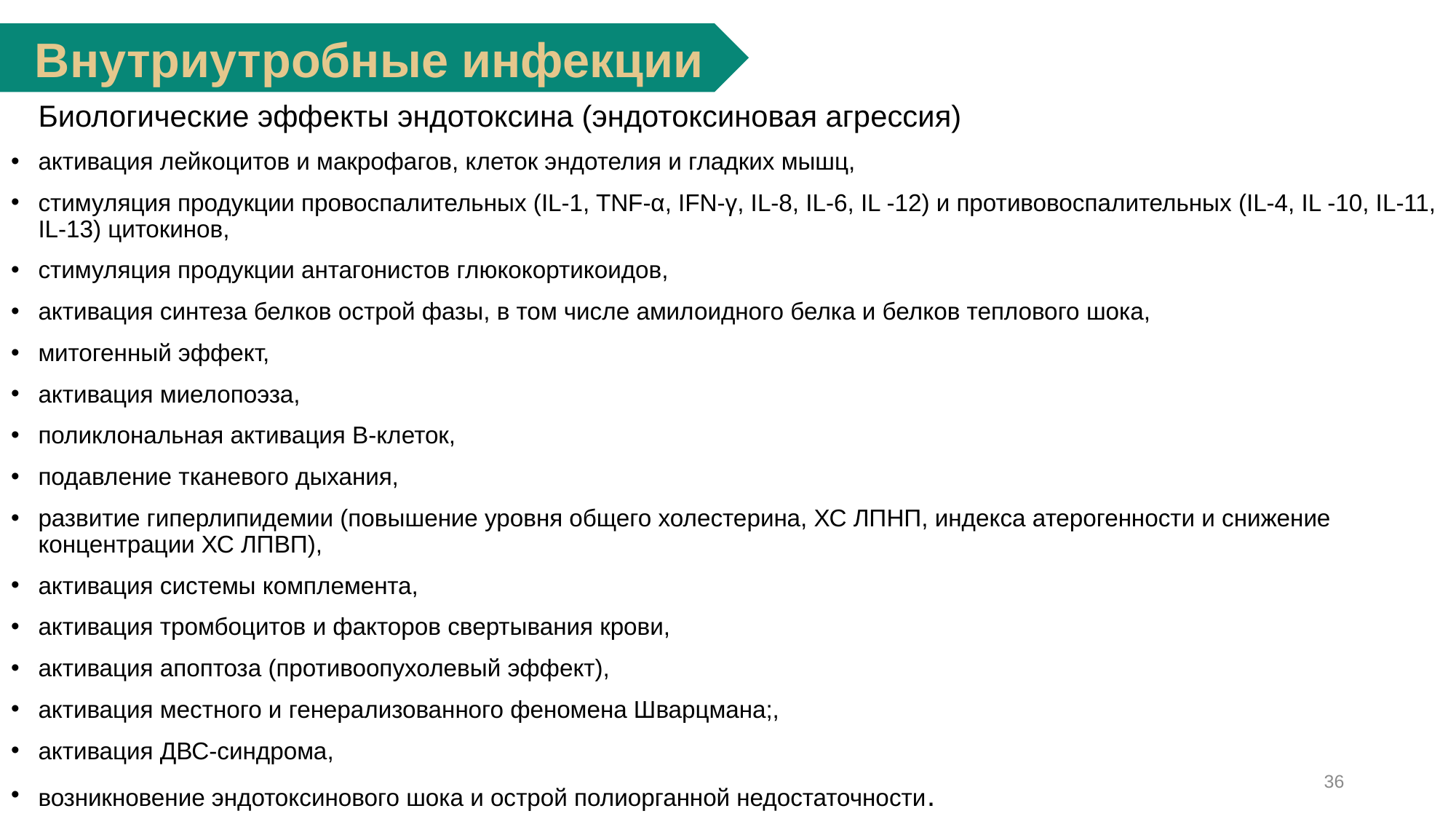

Внутриутробные инфекции
	Биологические эффекты эндотоксина (эндотоксиновая агрессия)
активация лейкоцитов и макрофагов, клеток эндотелия и гладких мышц,
стимуляция продукции провоспалительных (IL-1, TNF-α, IFN-γ, IL-8, IL-6, IL -12) и противовоспалительных (IL-4, IL -10, IL-11, IL-13) цитокинов,
стимуляция продукции антагонистов глюкокортикоидов,
активация синтеза белков острой фазы, в том числе амилоидного белка и белков теплового шока,
митогенный эффект,
активация миелопоэза,
поликлональная активация В-клеток,
подавление тканевого дыхания,
развитие гиперлипидемии (повышение уровня общего холестерина, ХС ЛПНП, индекса атерогенности и снижение концентрации ХС ЛПВП),
активация системы комплемента,
активация тромбоцитов и факторов свертывания крови,
активация апоптоза (противоопухолевый эффект),
активация местного и генерализованного феномена Шварцмана;,
активация ДВС-синдрома,
возникновение эндотоксинового шока и острой полиорганной недостаточности.
36